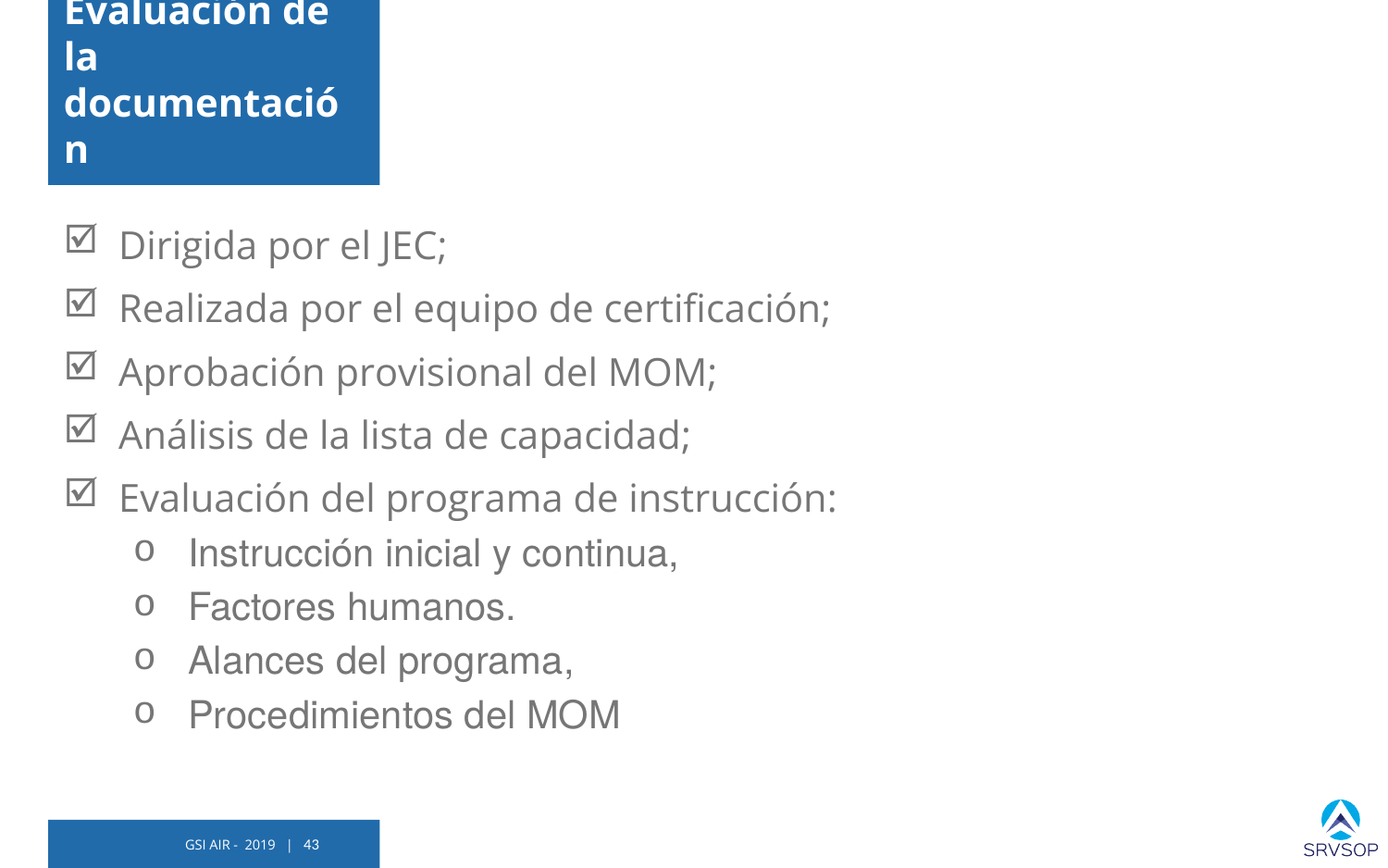

# Evaluación de la documentación
Dirigida por el JEC;
Realizada por el equipo de certificación;
Aprobación provisional del MOM;
Análisis de la lista de capacidad;
Evaluación del programa de instrucción:
Instrucción inicial y continua,
Factores humanos.
Alances del programa,
Procedimientos del MOM